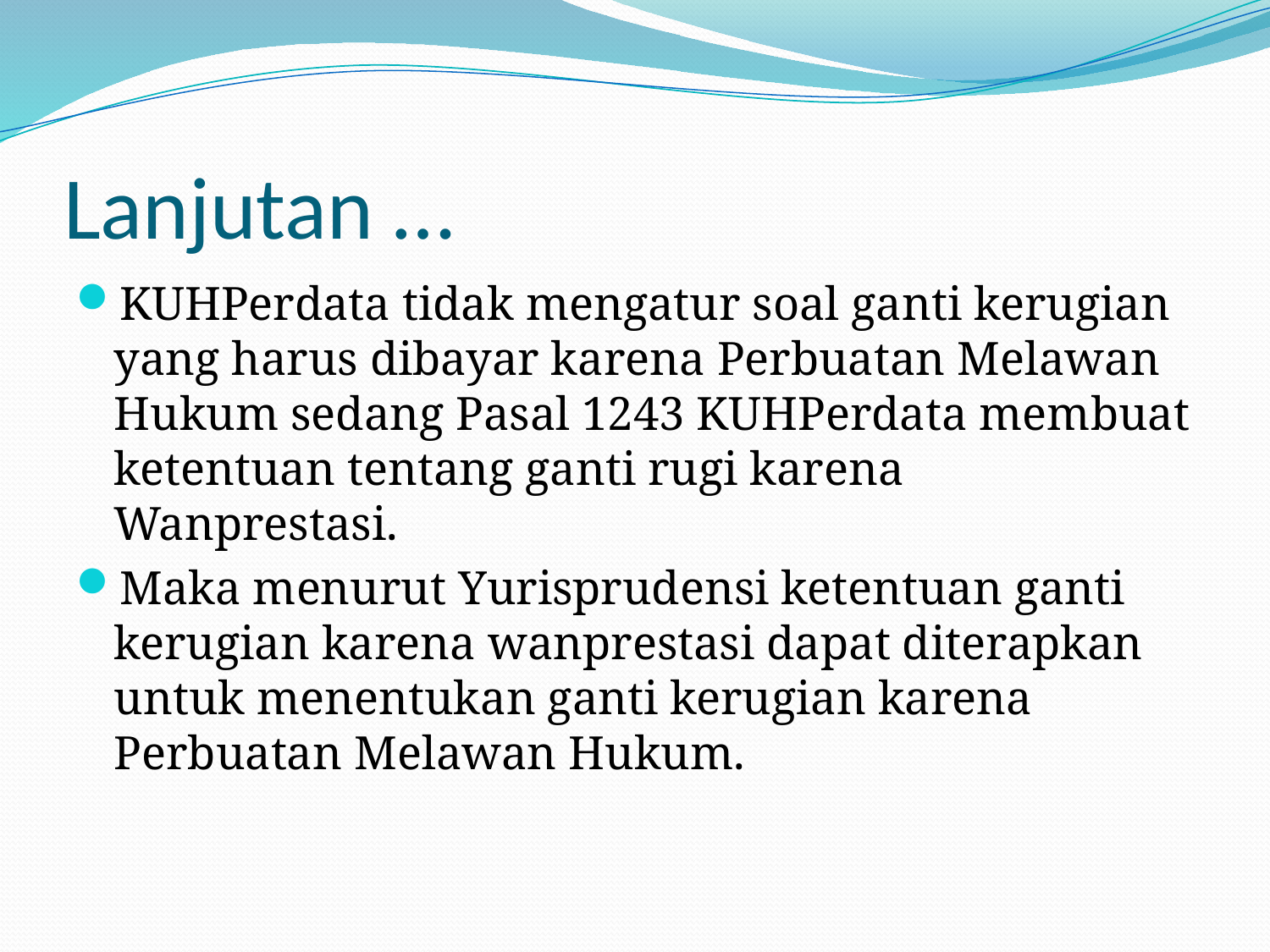

# Lanjutan …
KUHPerdata tidak mengatur soal ganti kerugian yang harus dibayar karena Perbuatan Melawan Hukum sedang Pasal 1243 KUHPerdata membuat ketentuan tentang ganti rugi karena Wanprestasi.
Maka menurut Yurisprudensi ketentuan ganti kerugian karena wanprestasi dapat diterapkan untuk menentukan ganti kerugian karena Perbuatan Melawan Hukum.